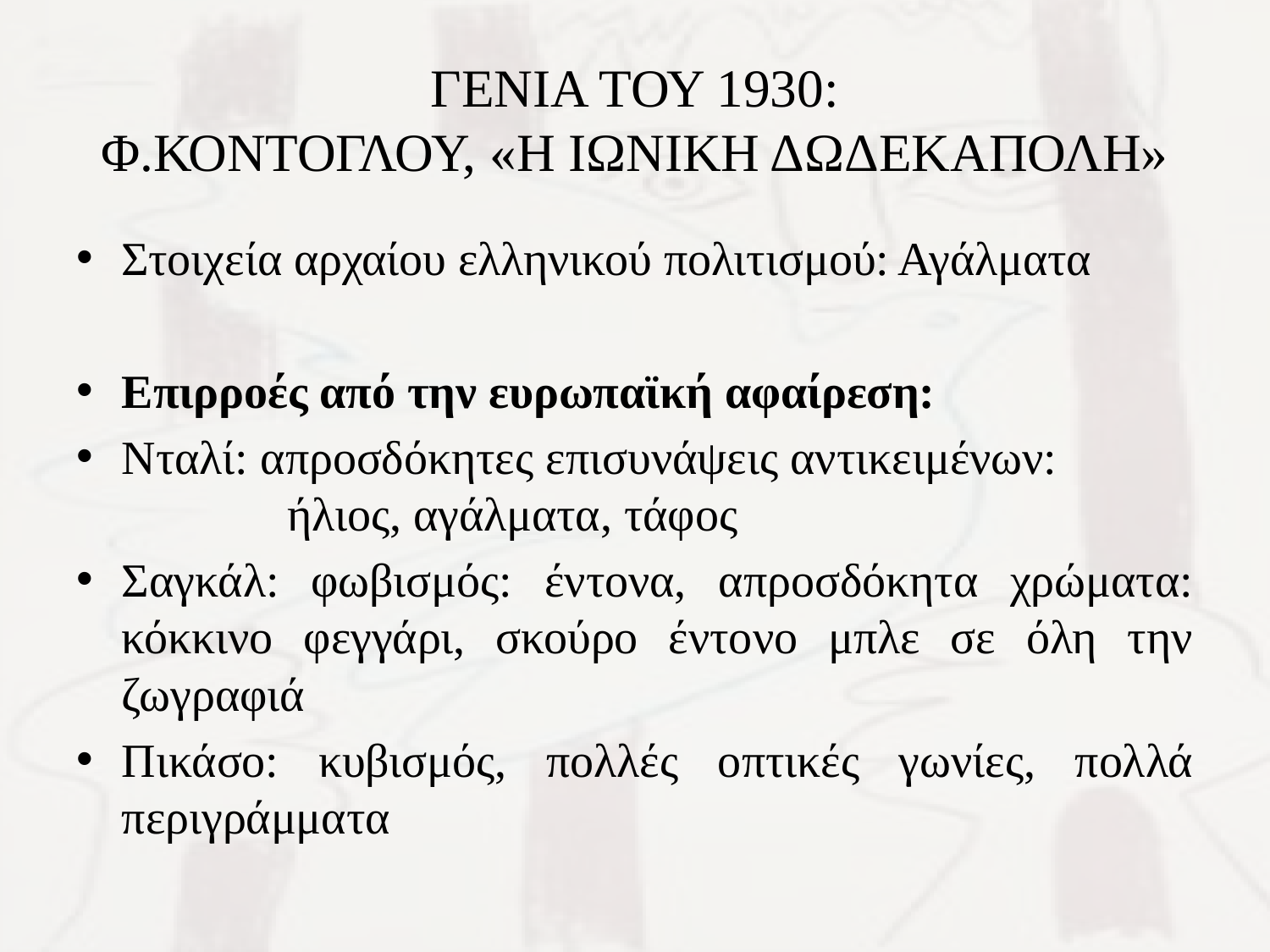

# ΓΕΝΙΑ ΤΟΥ 1930: Φ.ΚΟΝΤΟΓΛΟΥ, «Η ΙΩΝΙΚΗ ΔΩΔΕΚΑΠΟΛΗ»
Στοιχεία αρχαίου ελληνικού πολιτισμού: Αγάλματα

Επιρροές από την ευρωπαϊκή αφαίρεση:
Νταλί: απροσδόκητες επισυνάψεις αντικειμένων:                          ήλιος, αγάλματα, τάφος
Σαγκάλ: φωβισμός: έντονα, απροσδόκητα χρώματα: κόκκινο φεγγάρι, σκούρο έντονο μπλε σε όλη την ζωγραφιά
Πικάσο: κυβισμός, πολλές οπτικές γωνίες, πολλά περιγράμματα